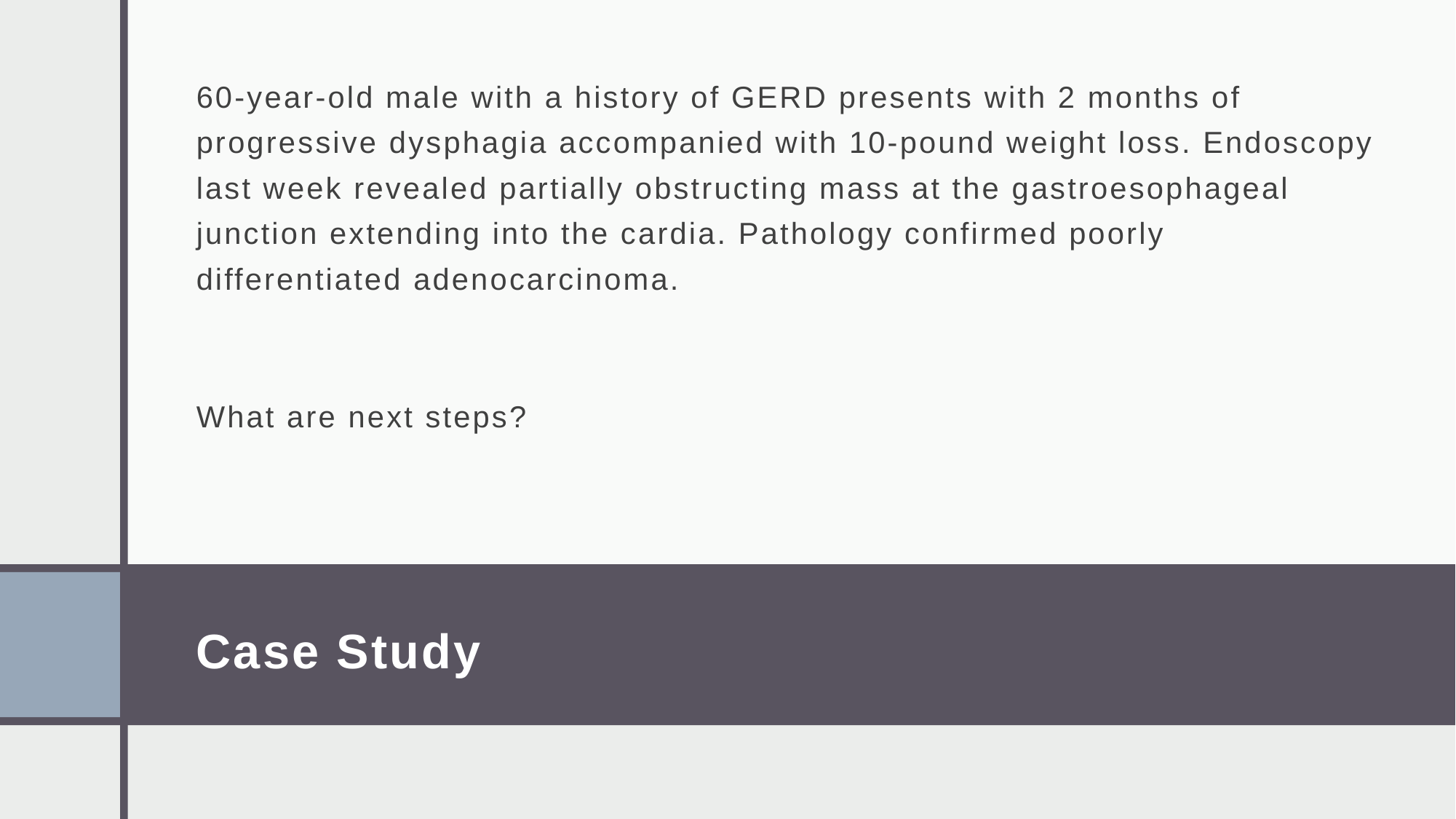

60-year-old male with a history of GERD presents with 2 months of progressive dysphagia accompanied with 10-pound weight loss. Endoscopy last week revealed partially obstructing mass at the gastroesophageal junction extending into the cardia. Pathology confirmed poorly differentiated adenocarcinoma.

What are next steps?

# Case Study